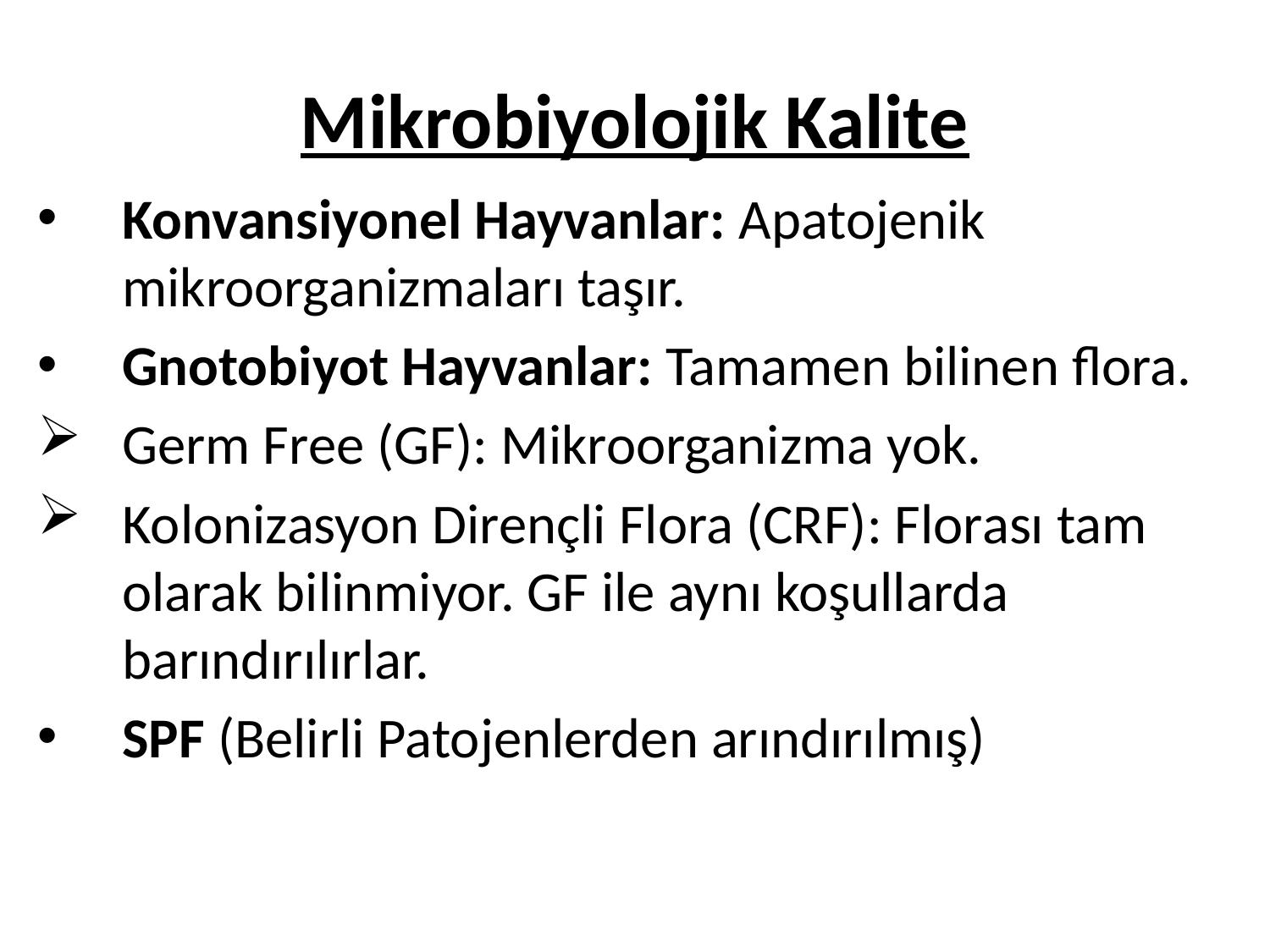

# Mikrobiyolojik Kalite
Konvansiyonel Hayvanlar: Apatojenik mikroorganizmaları taşır.
Gnotobiyot Hayvanlar: Tamamen bilinen flora.
Germ Free (GF): Mikroorganizma yok.
Kolonizasyon Dirençli Flora (CRF): Florası tam olarak bilinmiyor. GF ile aynı koşullarda barındırılırlar.
SPF (Belirli Patojenlerden arındırılmış)